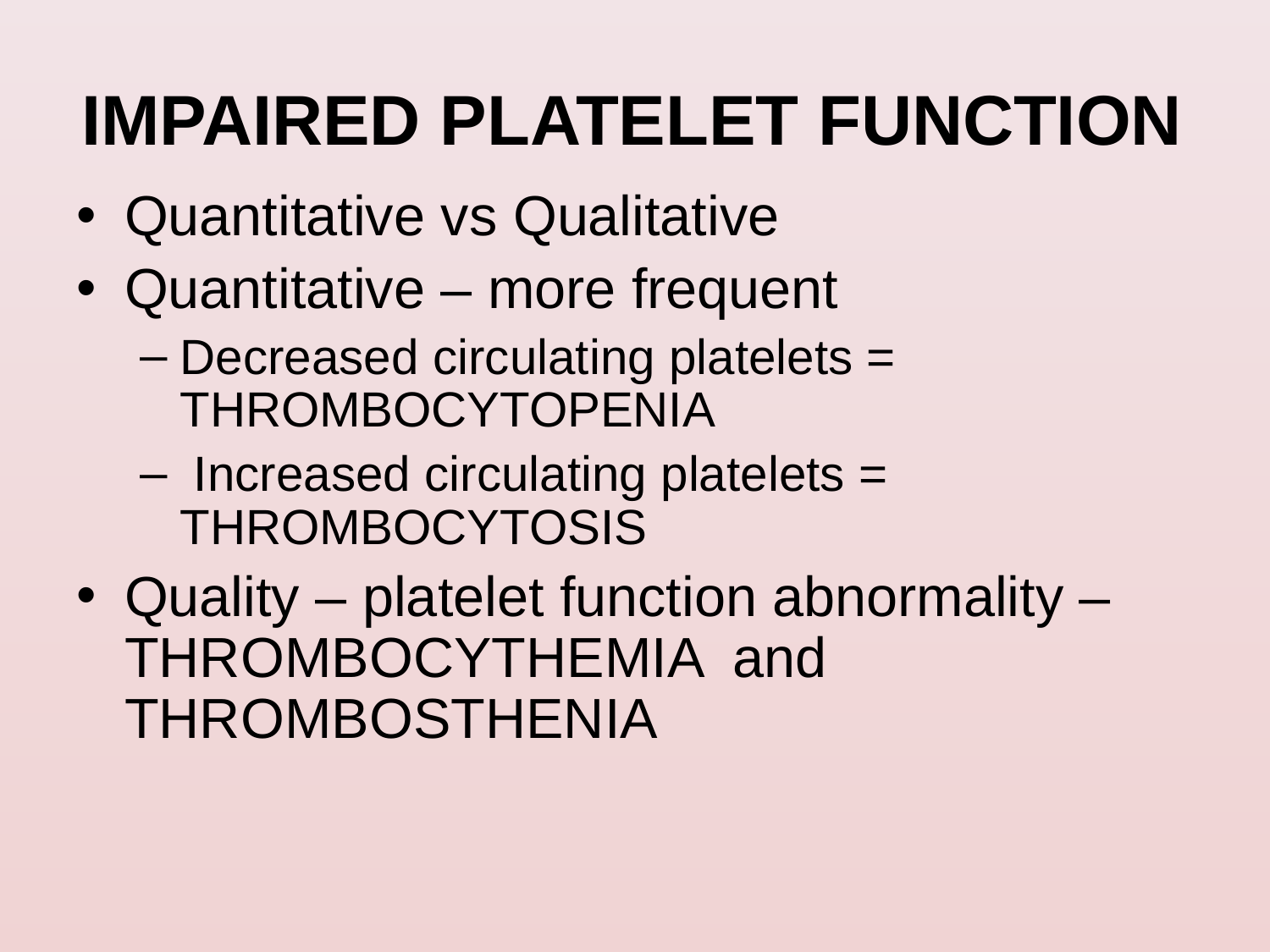

# IMPAIRED PLATELET FUNCTION
Quantitative vs Qualitative
Quantitative – more frequent
Decreased circulating platelets = THROMBOCYTOPENIA
 Increased circulating platelets = THROMBOCYTOSIS
Quality – platelet function abnormality – THROMBOCYTHEMIA  and THROMBOSTHENIA